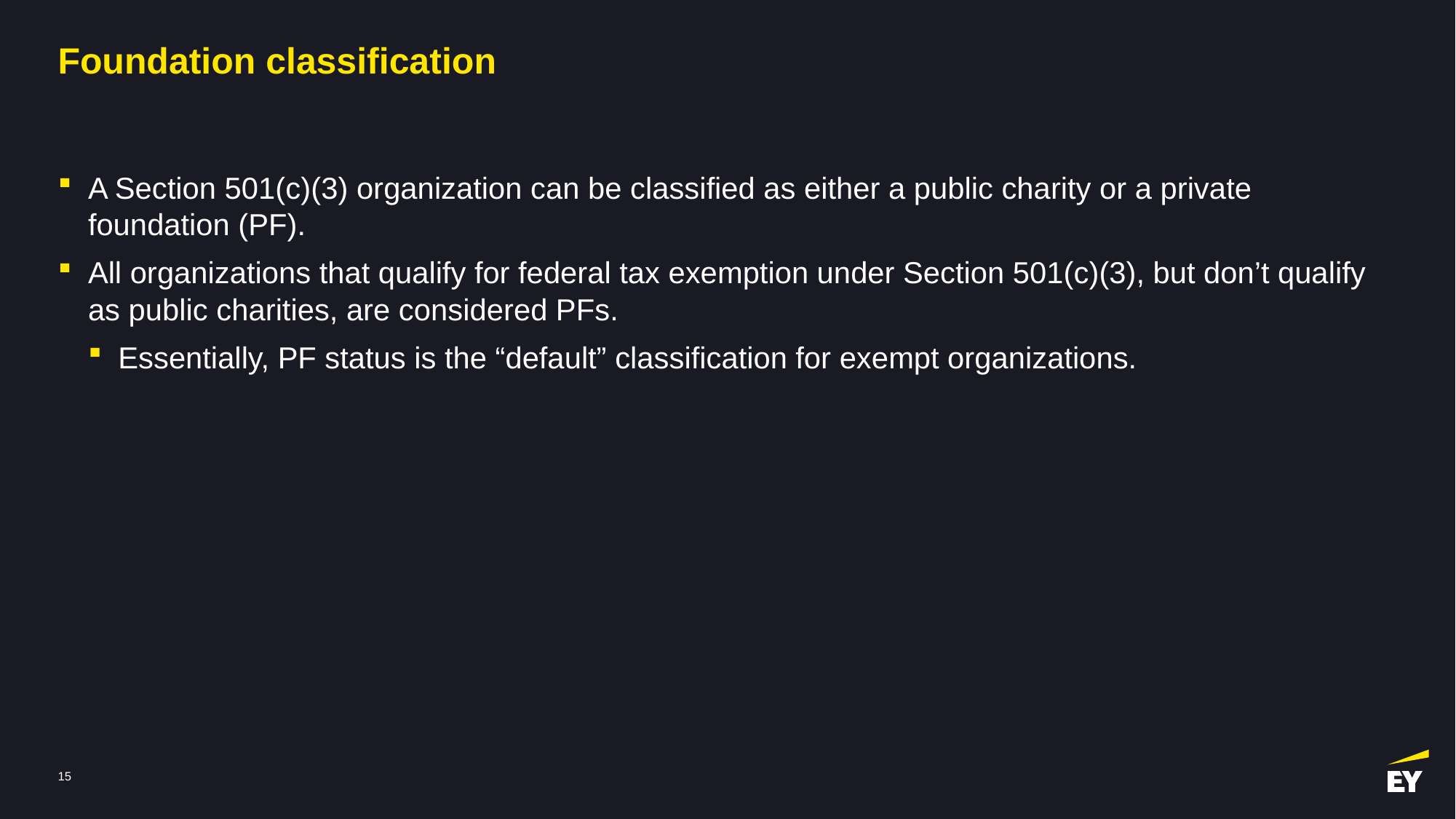

# Foundation classification
A Section 501(c)(3) organization can be classified as either a public charity or a private foundation (PF).
All organizations that qualify for federal tax exemption under Section 501(c)(3), but don’t qualify as public charities, are considered PFs.
Essentially, PF status is the “default” classification for exempt organizations.
15